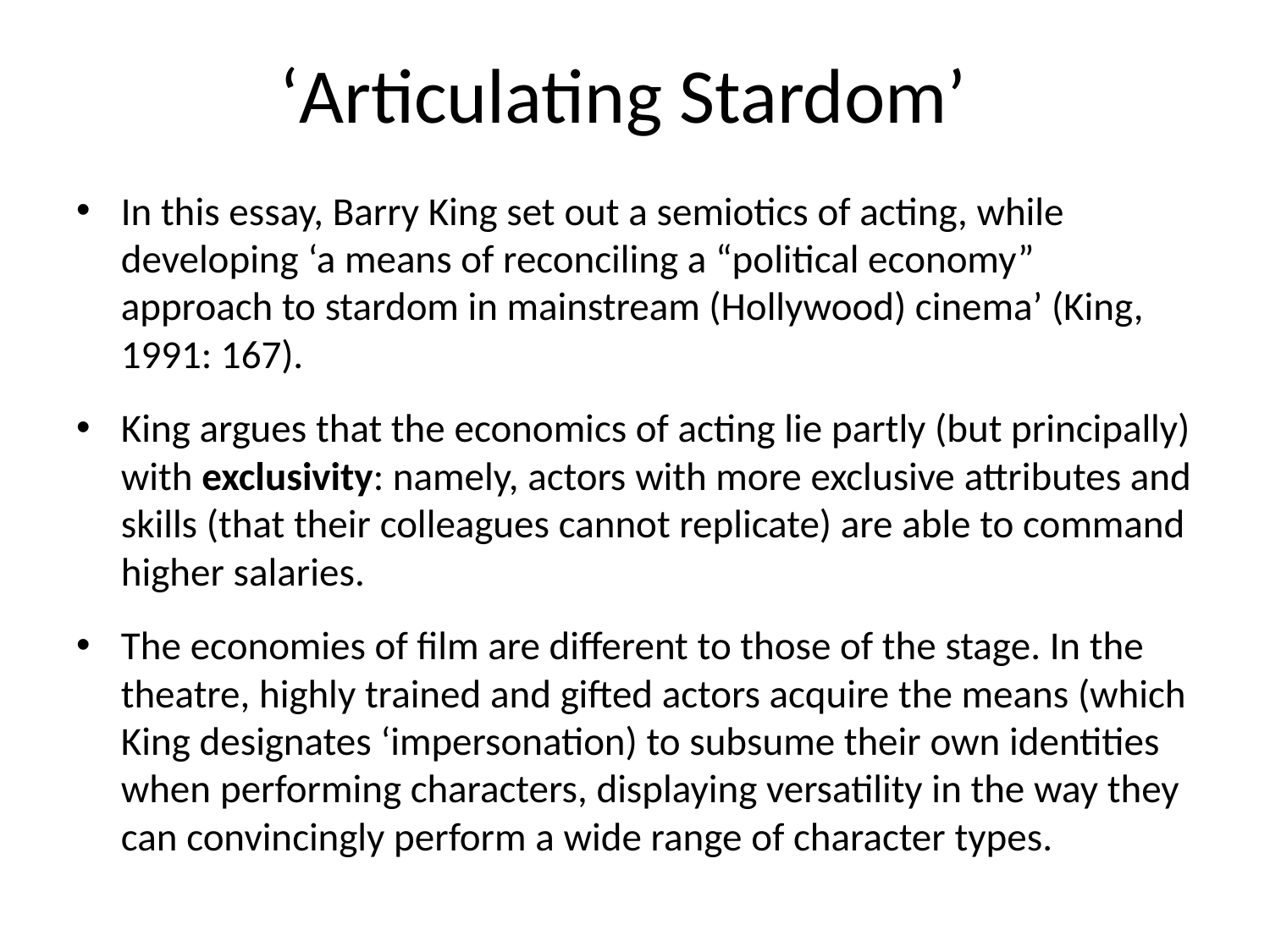

# ‘Articulating Stardom’
In this essay, Barry King set out a semiotics of acting, while developing ‘a means of reconciling a “political economy” approach to stardom in mainstream (Hollywood) cinema’ (King, 1991: 167).

King argues that the economics of acting lie partly (but principally) with exclusivity: namely, actors with more exclusive attributes and skills (that their colleagues cannot replicate) are able to command higher salaries.

The economies of film are different to those of the stage. In the theatre, highly trained and gifted actors acquire the means (which King designates ‘impersonation) to subsume their own identities when performing characters, displaying versatility in the way they can convincingly perform a wide range of character types.